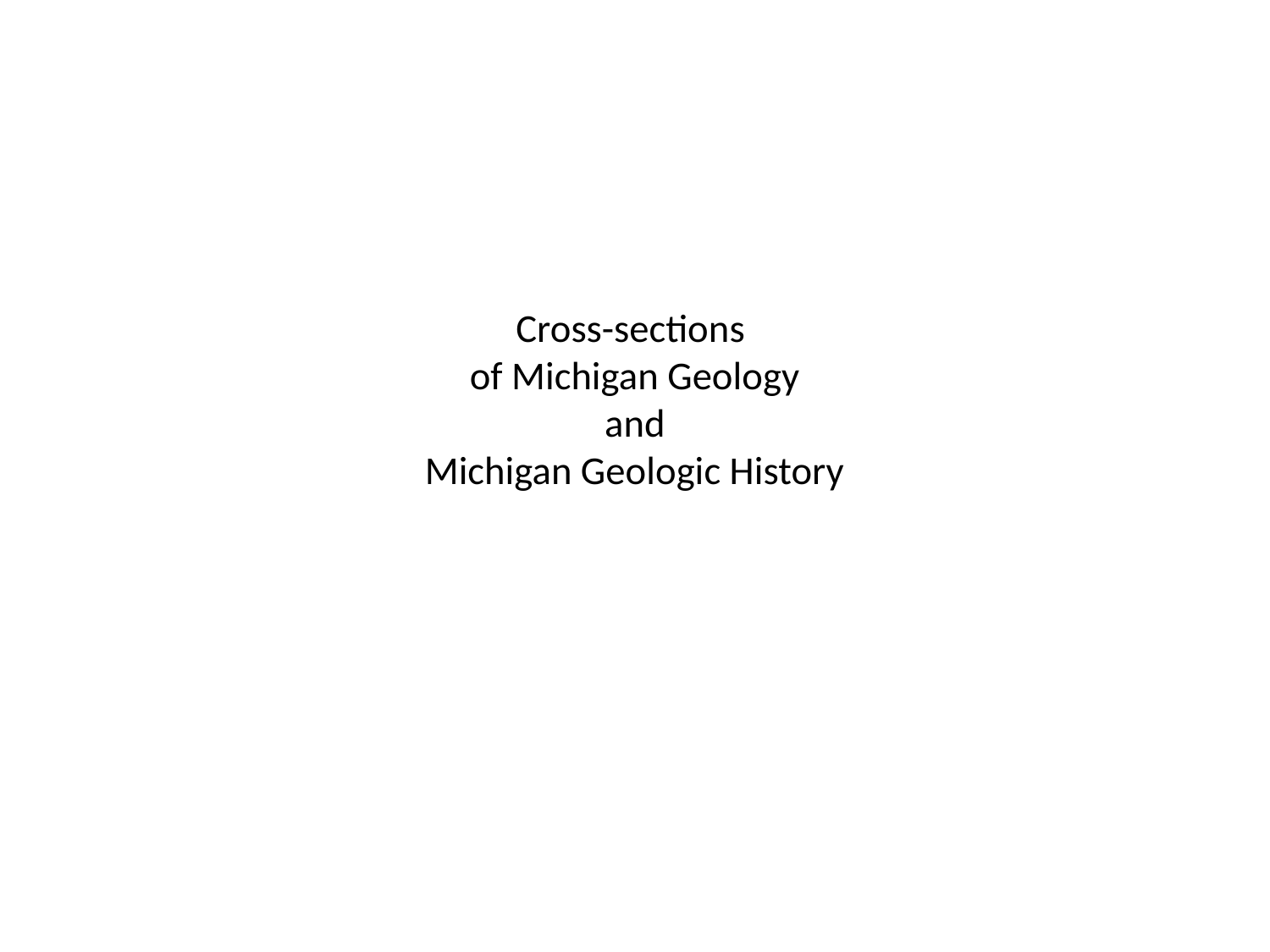

# Cross-sections of Michigan Geology and Michigan Geologic History